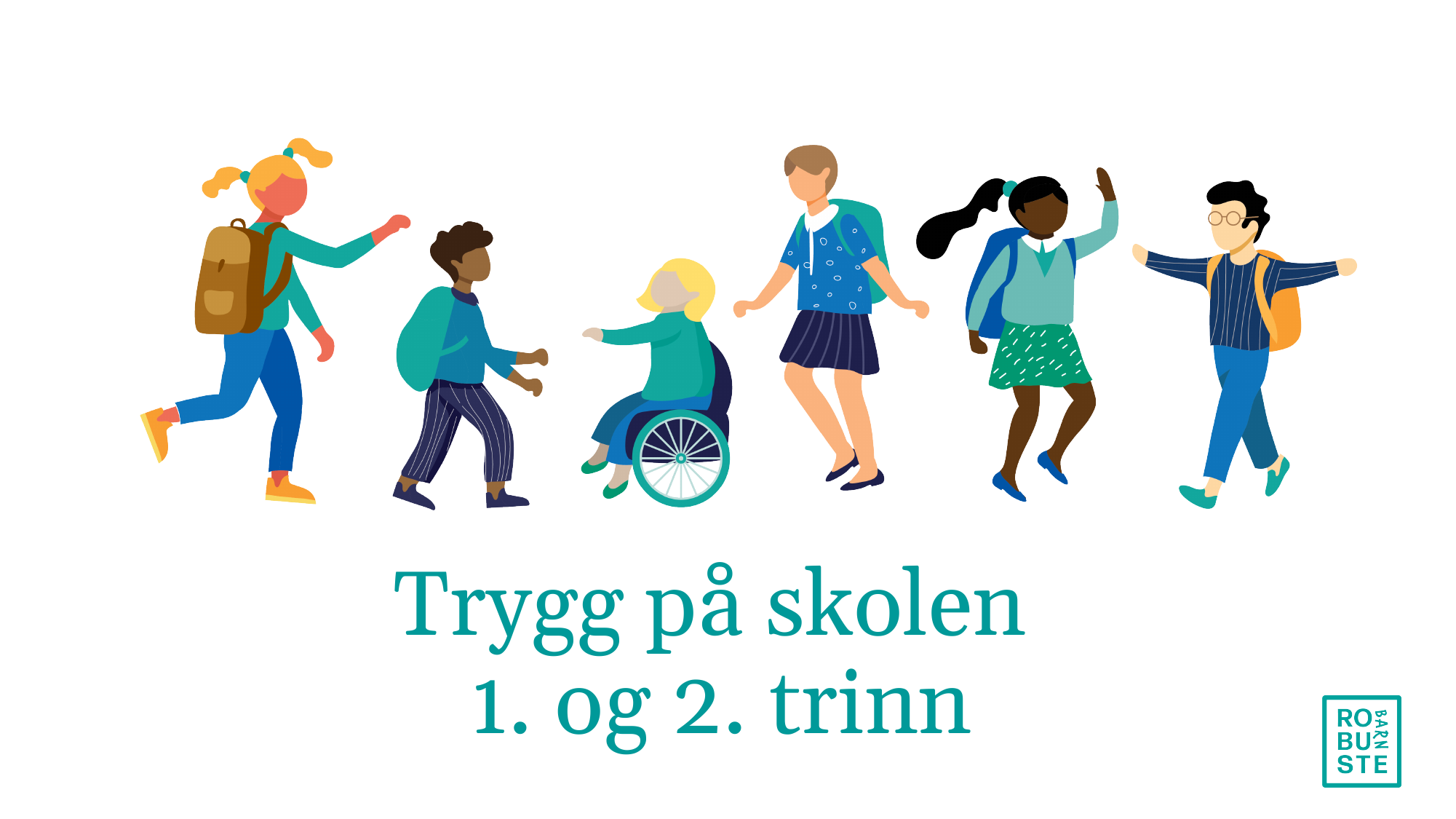

# Trygg på skolen 1. og 2. trinn